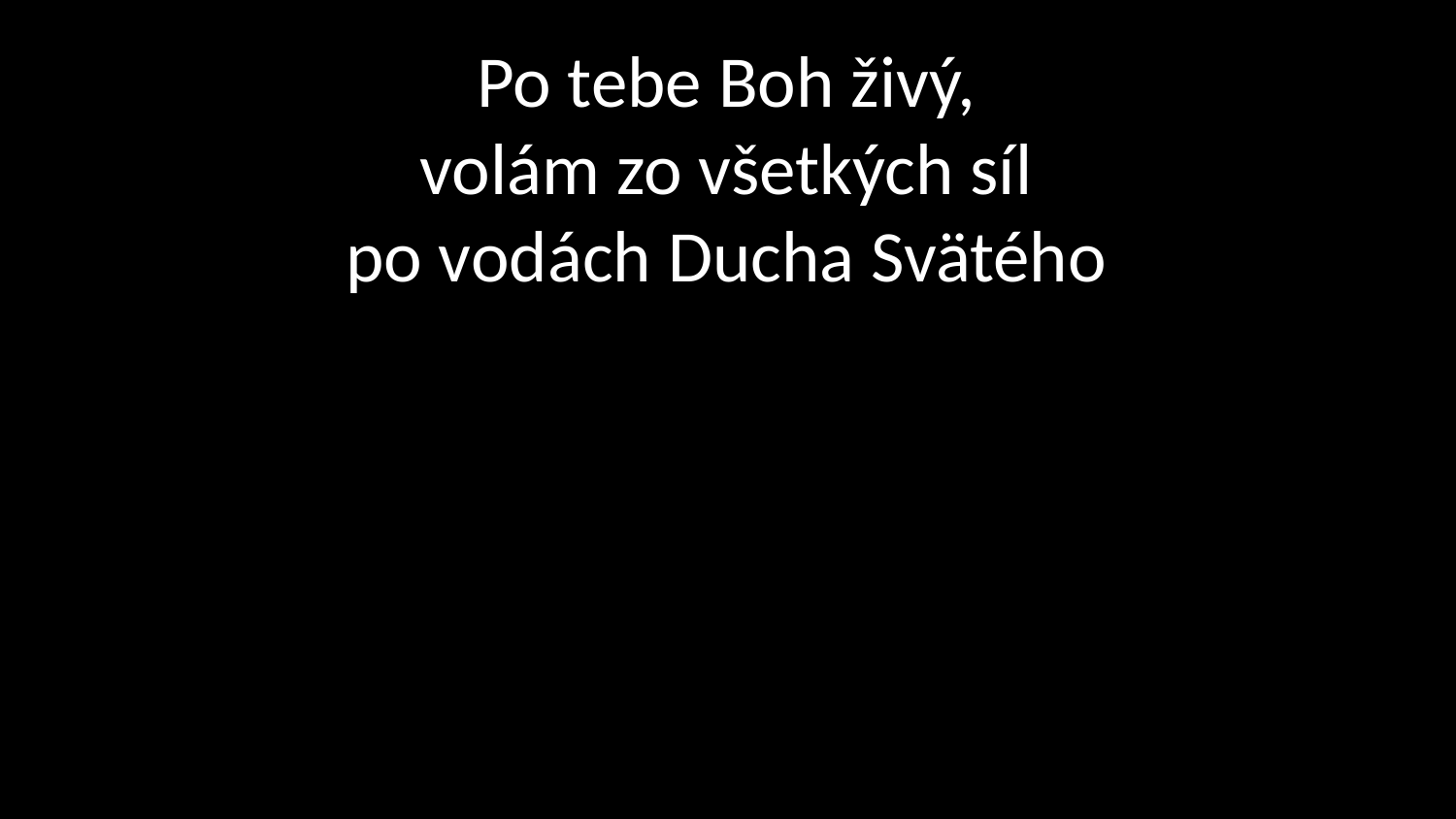

# Po tebe Boh živý, volám zo všetkých síl po vodách Ducha Svätého